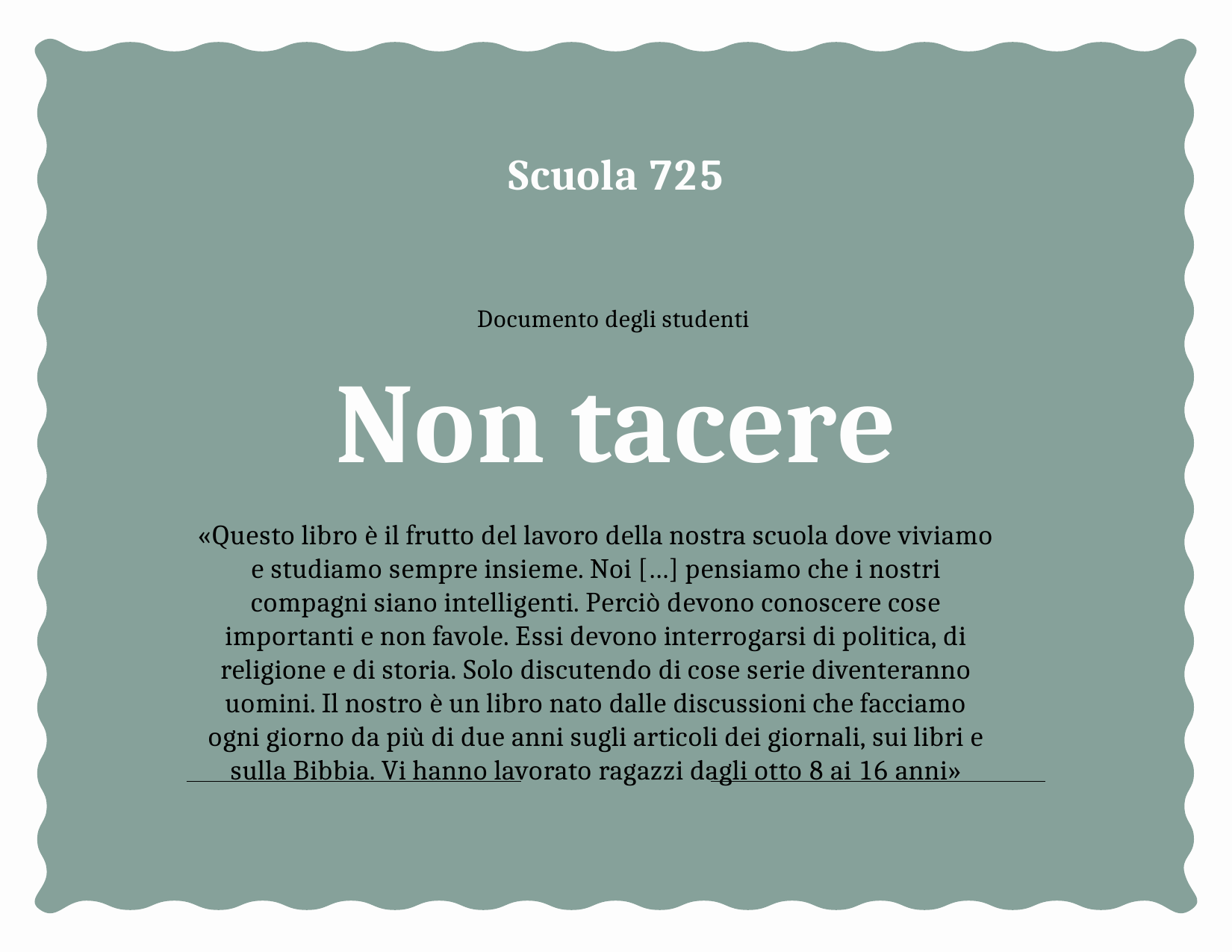

Scuola 725
Documento degli studenti
# Non tacere
«Questo libro è il frutto del lavoro della nostra scuola dove viviamo e studiamo sempre insieme. Noi […] pensiamo che i nostri compagni siano intelligenti. Perciò devono conoscere cose importanti e non favole. Essi devono interrogarsi di politica, di religione e di storia. Solo discutendo di cose serie diventeranno uomini. Il nostro è un libro nato dalle discussioni che facciamo ogni giorno da più di due anni sugli articoli dei giornali, sui libri e sulla Bibbia. Vi hanno lavorato ragazzi dagli otto 8 ai 16 anni»